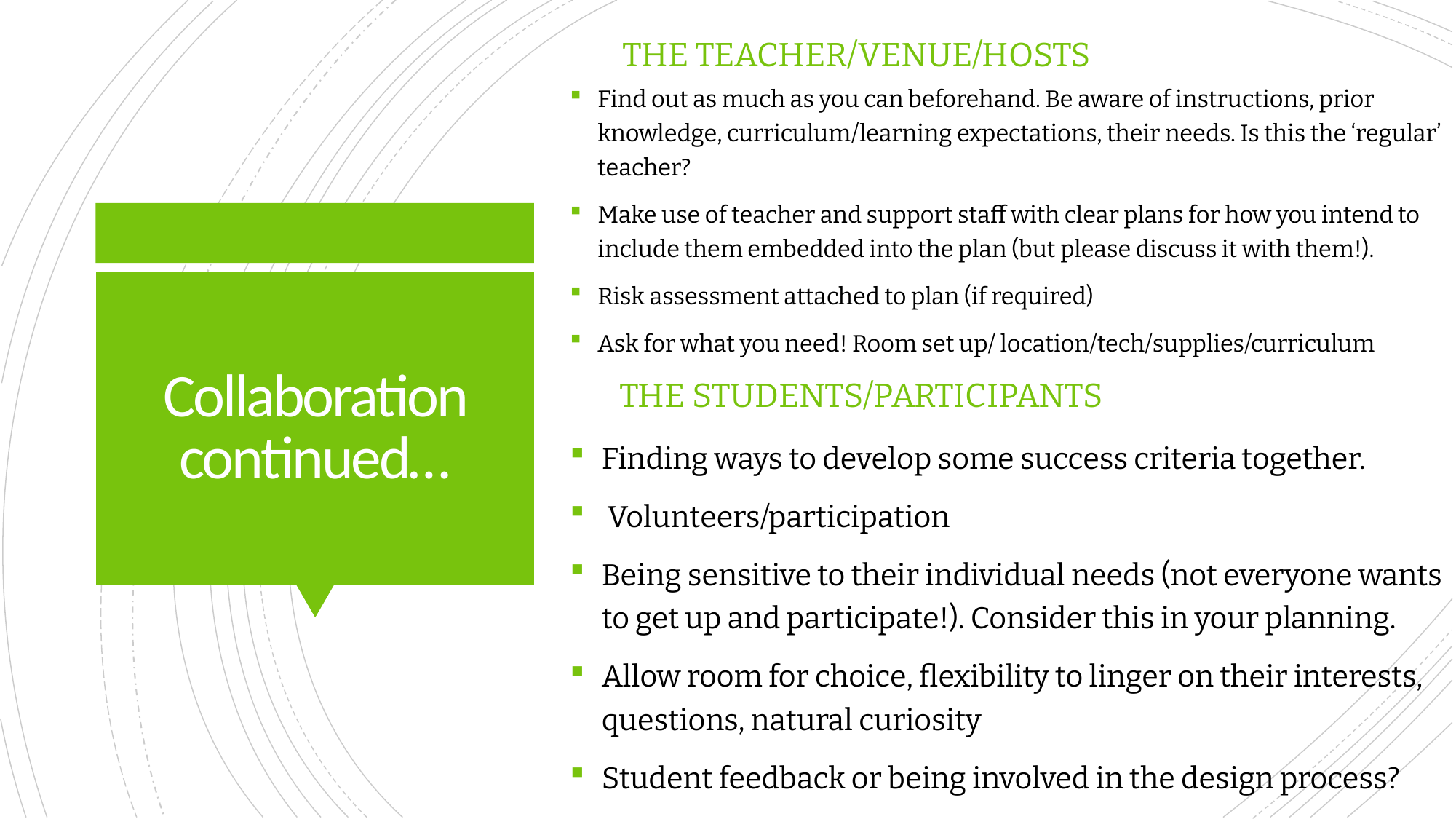

the teacher/venue/hosts
Find out as much as you can beforehand. Be aware of instructions, prior knowledge, curriculum/learning expectations, their needs. Is this the ‘regular’ teacher?
Make use of teacher and support staff with clear plans for how you intend to include them embedded into the plan (but please discuss it with them!).
Risk assessment attached to plan (if required)
Ask for what you need! Room set up/ location/tech/supplies/curriculum
# Collaboration continued…
the students/participants
Finding ways to develop some success criteria together.
 Volunteers/participation
Being sensitive to their individual needs (not everyone wants to get up and participate!). Consider this in your planning.
Allow room for choice, flexibility to linger on their interests, questions, natural curiosity
Student feedback or being involved in the design process?